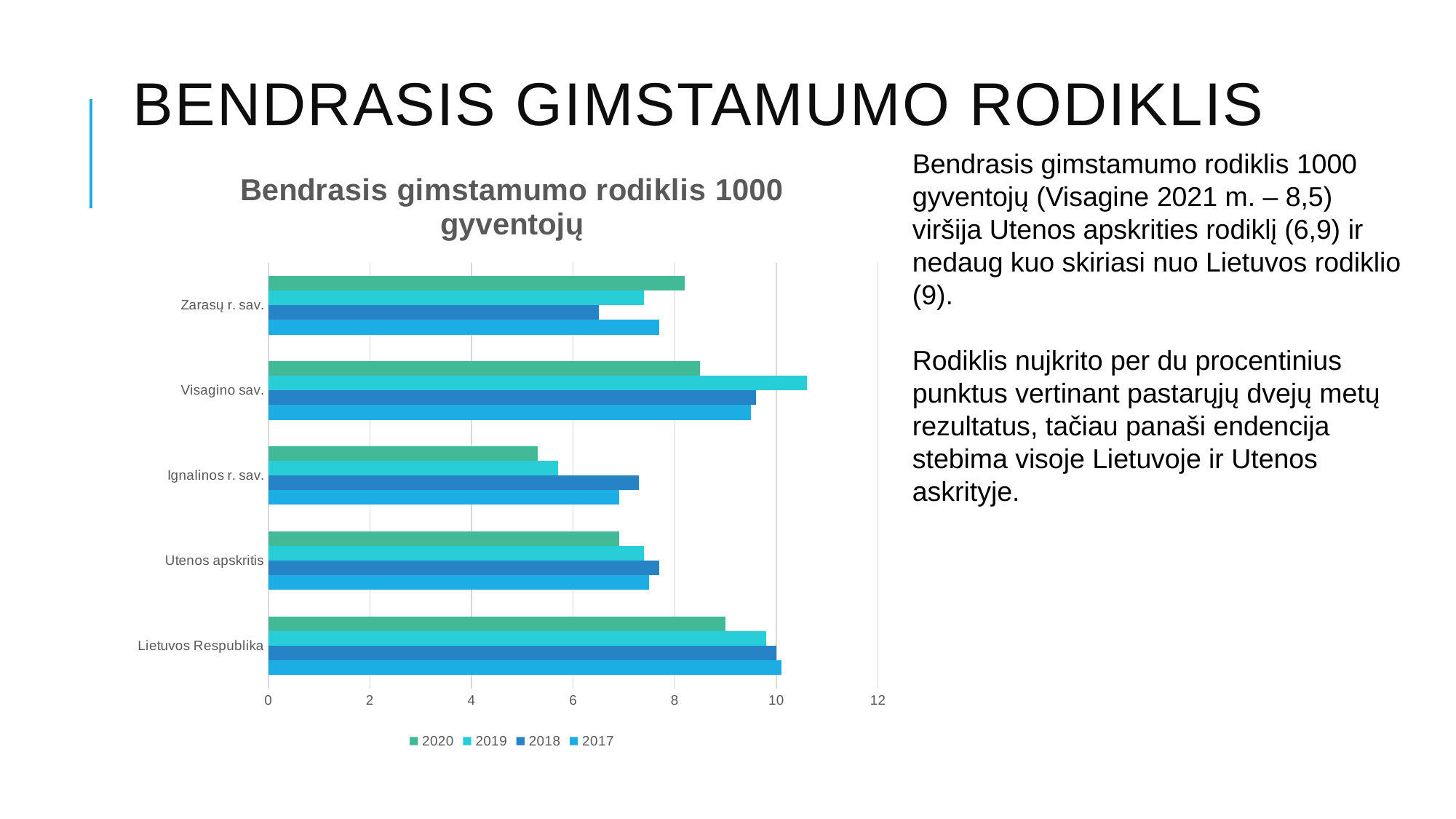

# Bendrasis gimstamumo rodiklis
Bendrasis gimstamumo rodiklis 1000 gyventojų (Visagine 2021 m. – 8,5) viršija Utenos apskrities rodiklį (6,9) ir nedaug kuo skiriasi nuo Lietuvos rodiklio (9).

Rodiklis nujkrito per du procentinius punktus vertinant pastarųjų dvejų metų rezultatus, tačiau panaši endencija stebima visoje Lietuvoje ir Utenos askrityje.

### Chart: Bendrasis gimstamumo rodiklis 1000 gyventojų

| Category | 2017 | 2018 | 2019 | 2020 |
|---|---|---|---|---|
| Lietuvos Respublika | 10.1 | 10.0 | 9.8 | 9.0 |
| Utenos apskritis | 7.5 | 7.7 | 7.4 | 6.9 |
| Ignalinos r. sav. | 6.9 | 7.3 | 5.7 | 5.3 |
| Visagino sav. | 9.5 | 9.6 | 10.6 | 8.5 |
| Zarasų r. sav. | 7.7 | 6.5 | 7.4 | 8.2 |